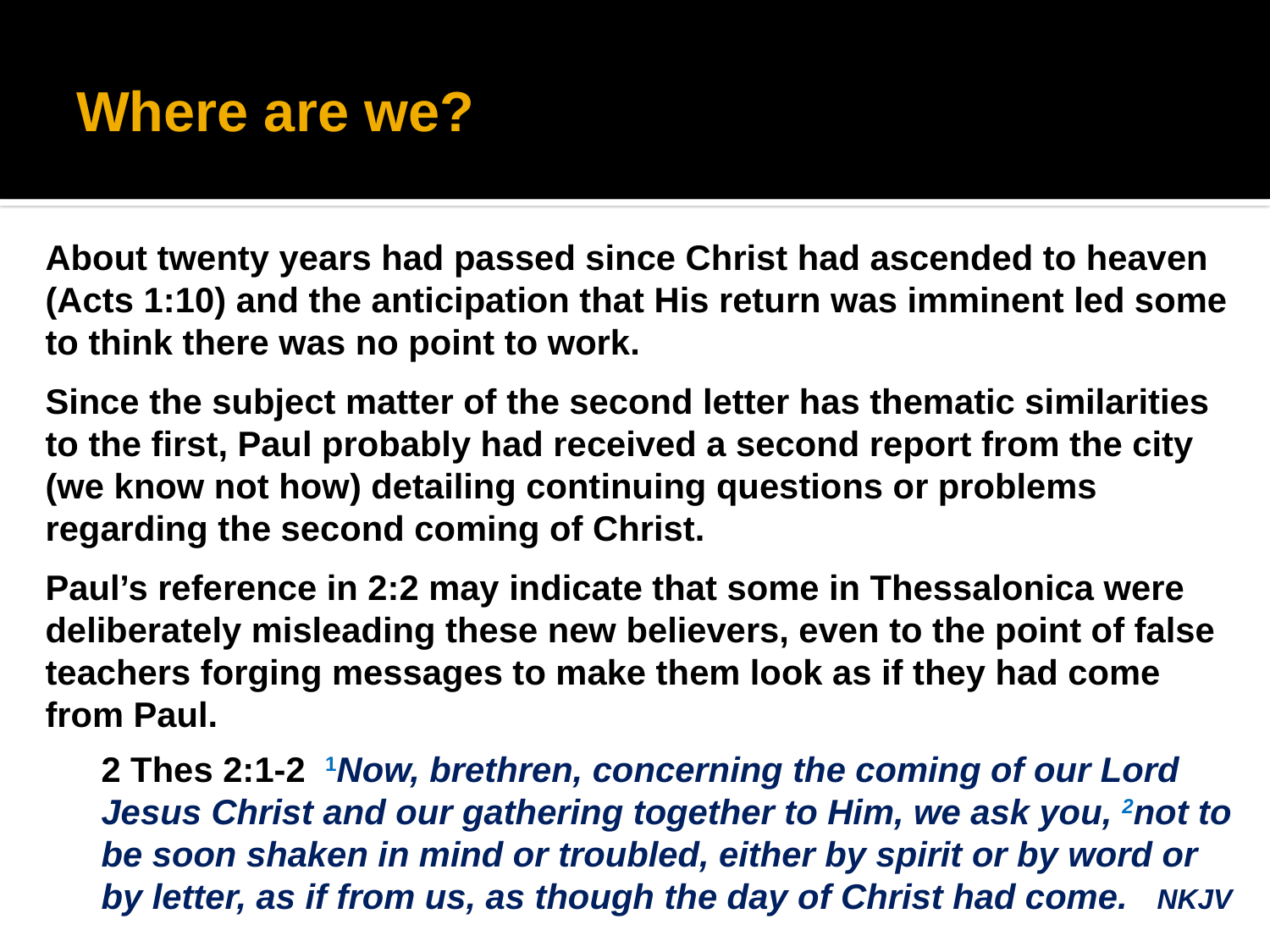

# Where are we?
About twenty years had passed since Christ had ascended to heaven (Acts 1:10) and the anticipation that His return was imminent led some to think there was no point to work.

Since the subject matter of the second letter has thematic similarities to the first, Paul probably had received a second report from the city (we know not how) detailing continuing questions or problems regarding the second coming of Christ.

Paul’s reference in 2:2 may indicate that some in Thessalonica were deliberately misleading these new believers, even to the point of false teachers forging messages to make them look as if they had come from Paul.
2 Thes 2:1-2  1Now, brethren, concerning the coming of our Lord Jesus Christ and our gathering together to Him, we ask you, 2not to be soon shaken in mind or troubled, either by spirit or by word or by letter, as if from us, as though the day of Christ had come.   NKJV